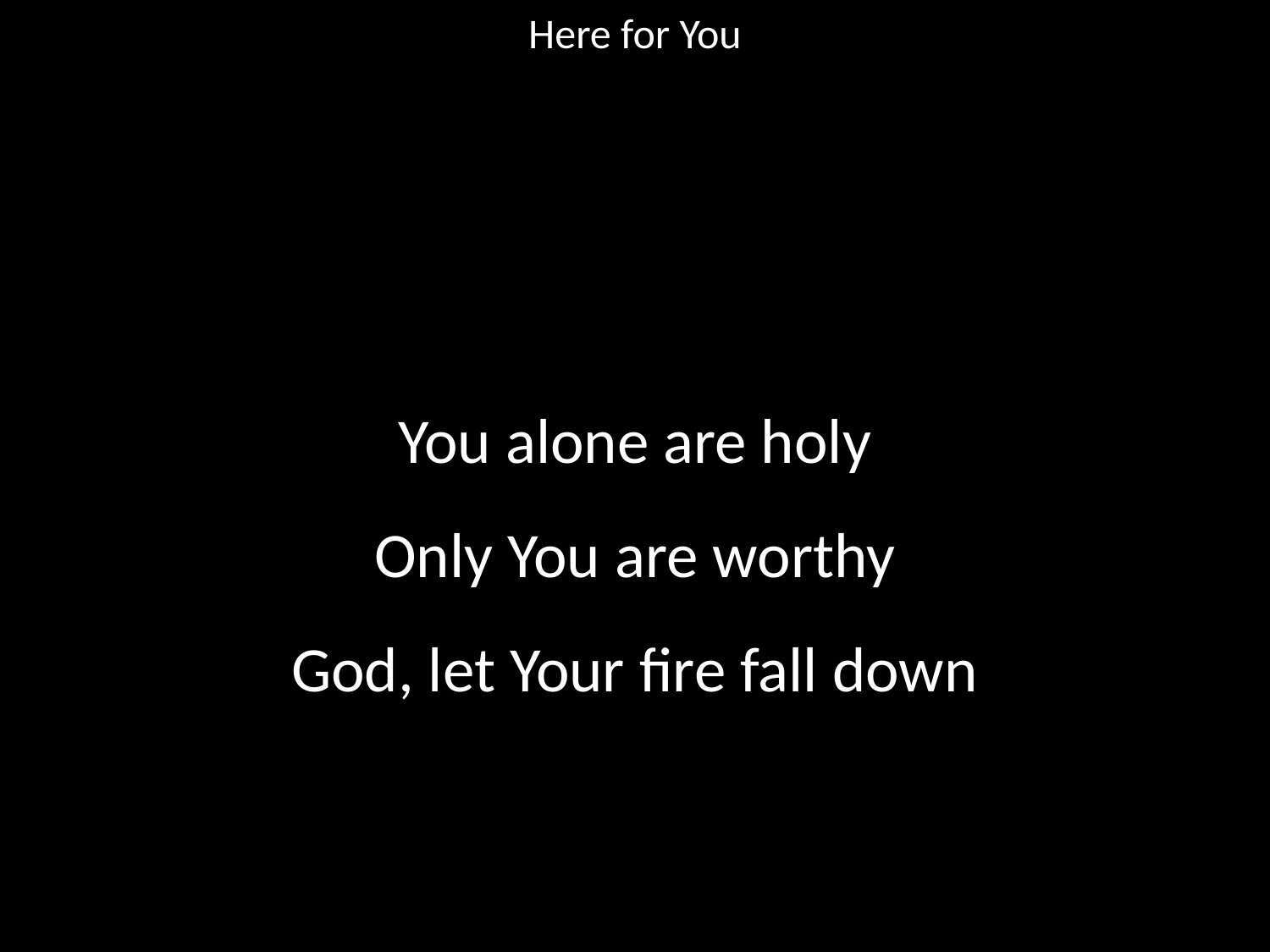

Here for You
#
You alone are holy
Only You are worthy
God, let Your fire fall down